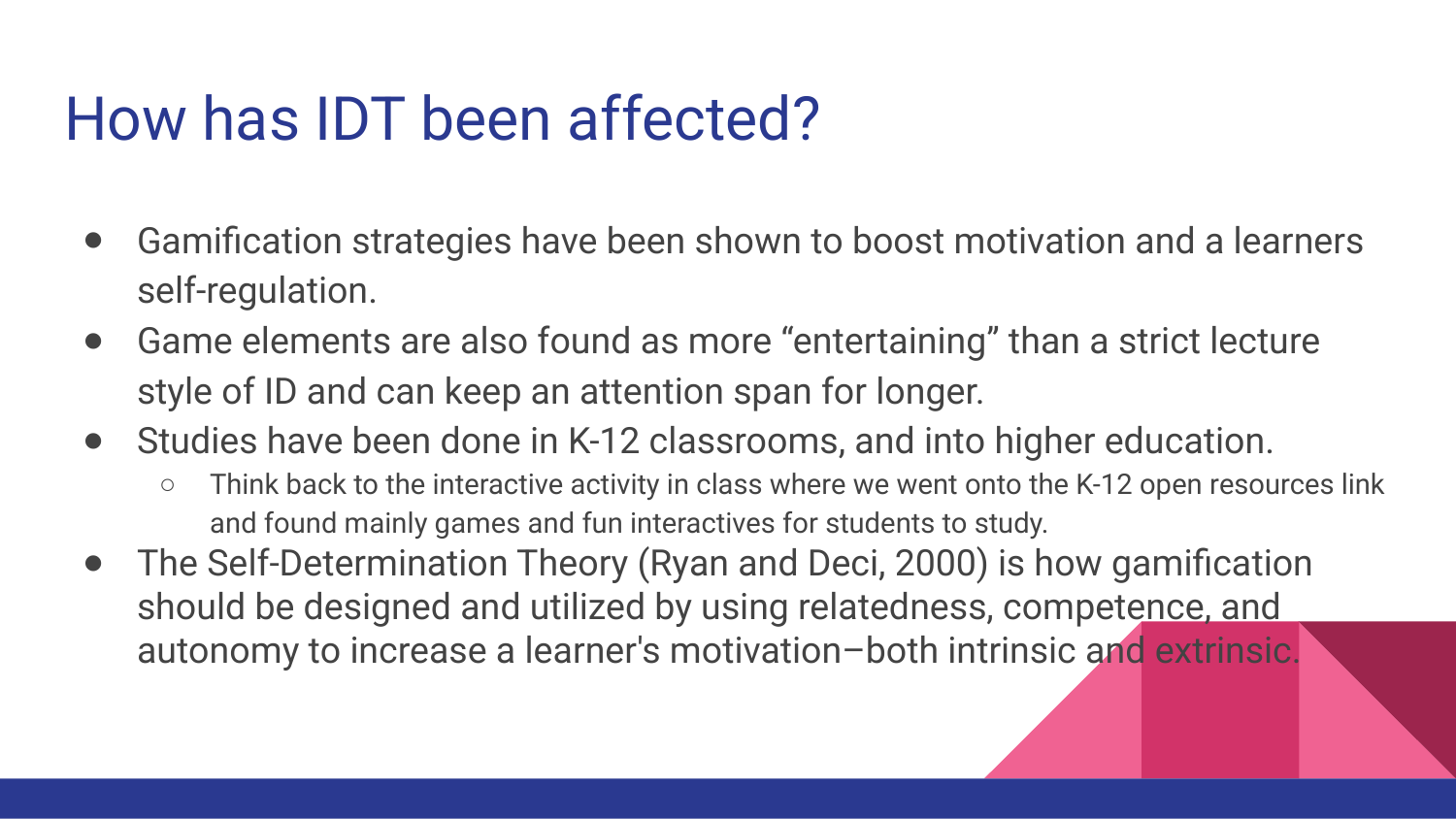

# How has IDT been affected?
Gamification strategies have been shown to boost motivation and a learners self-regulation.
Game elements are also found as more “entertaining” than a strict lecture style of ID and can keep an attention span for longer.
Studies have been done in K-12 classrooms, and into higher education.
Think back to the interactive activity in class where we went onto the K-12 open resources link and found mainly games and fun interactives for students to study.
The Self-Determination Theory (Ryan and Deci, 2000) is how gamification should be designed and utilized by using relatedness, competence, and autonomy to increase a learner's motivation–both intrinsic and extrinsic.